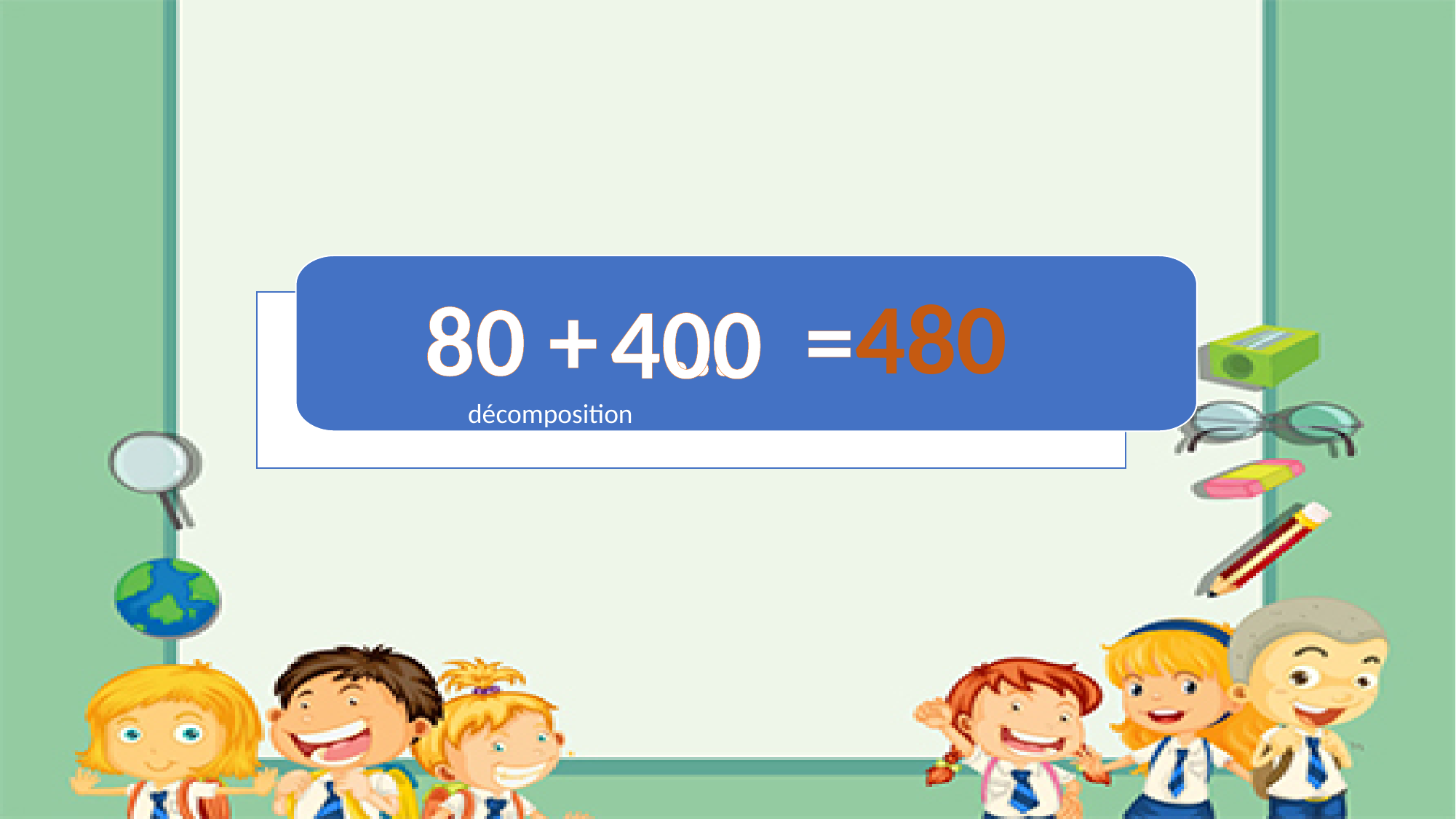

80 +   …   =
480
400

décomposition